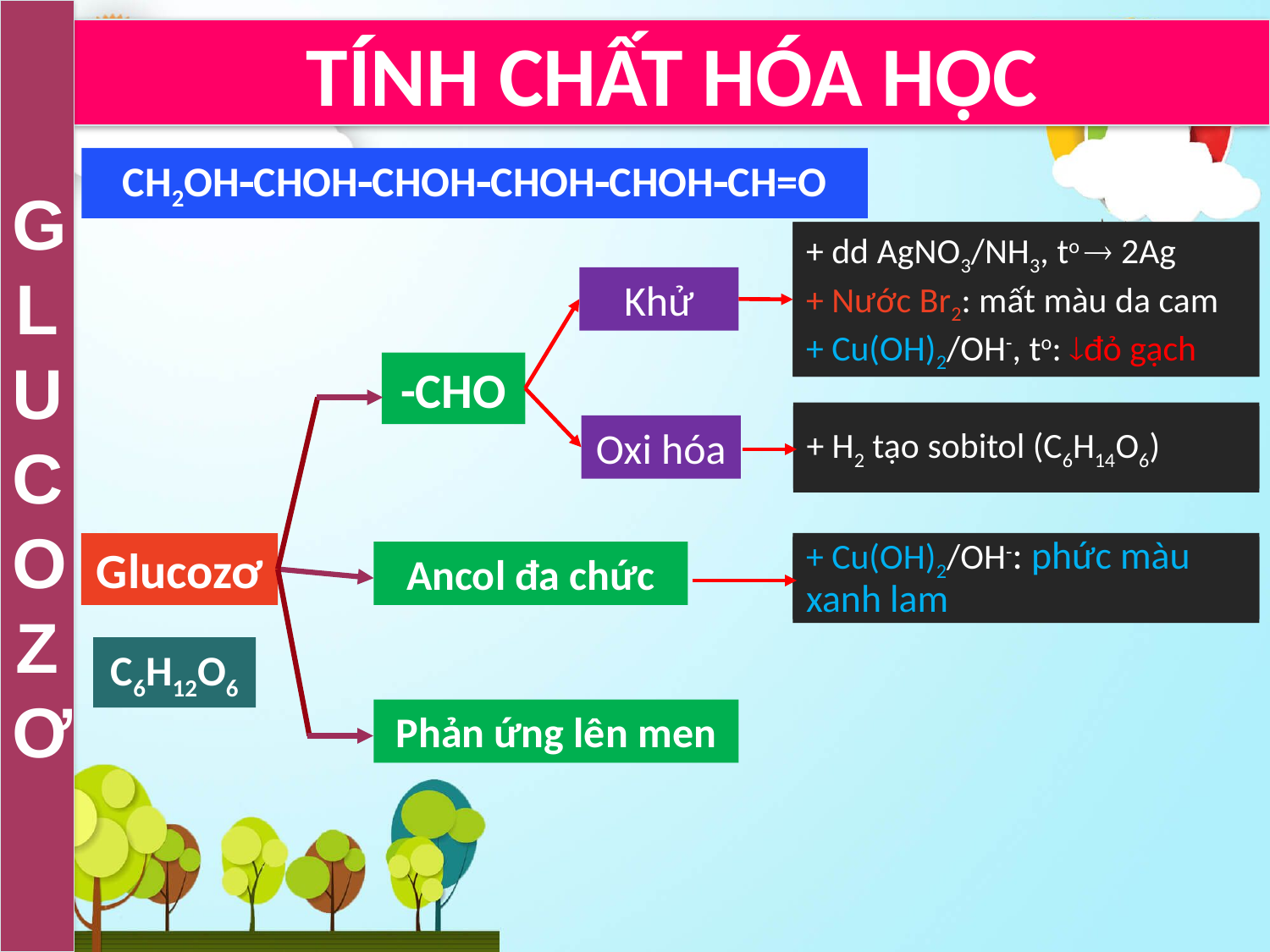

GLUCOZƠ
TÍNH CHẤT HÓA HỌC
CH2OH−CHOH−CHOH−CHOH−CHOH−CH=O

+ dd AgNO3/NH3, to → 2Ag
+ Nước Br2: mất màu da cam
+ Cu(OH)2/OH-, to: ↓đỏ gạch
Khử
-CHO
+ H2 tạo sobitol (C6H14O6)

Oxi hóa
+ Cu(OH)2/OH-: phức màu xanh lam

Glucozơ
Ancol đa chức
C6H12O6
Phản ứng lên men